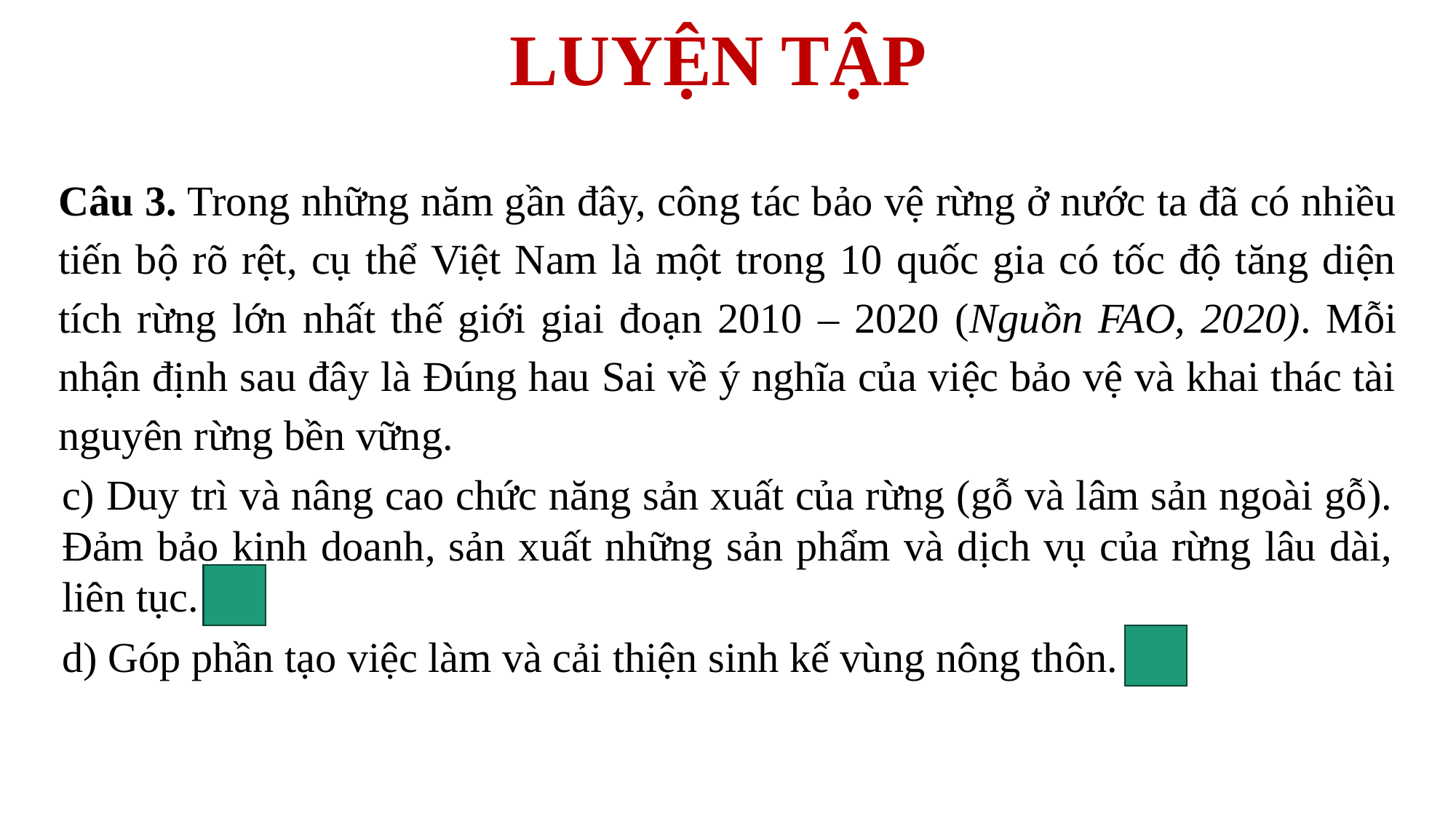

# LUYỆN TẬP
Câu 3. Trong những năm gần đây, công tác bảo vệ rừng ở nước ta đã có nhiều tiến bộ rõ rệt, cụ thể Việt Nam là một trong 10 quốc gia có tốc độ tăng diện tích rừng lớn nhất thế giới giai đoạn 2010 – 2020 (Nguồn FAO, 2020). Mỗi nhận định sau đây là Đúng hau Sai về ý nghĩa của việc bảo vệ và khai thác tài nguyên rừng bền vững.
c) Duy trì và nâng cao chức năng sản xuất của rừng (gỗ và lâm sản ngoài gỗ). Đảm bảo kinh doanh, sản xuất những sản phẩm và dịch vụ của rừng lâu dài, liên tục. Đ
d) Góp phần tạo việc làm và cải thiện sinh kế vùng nông thôn. Đ